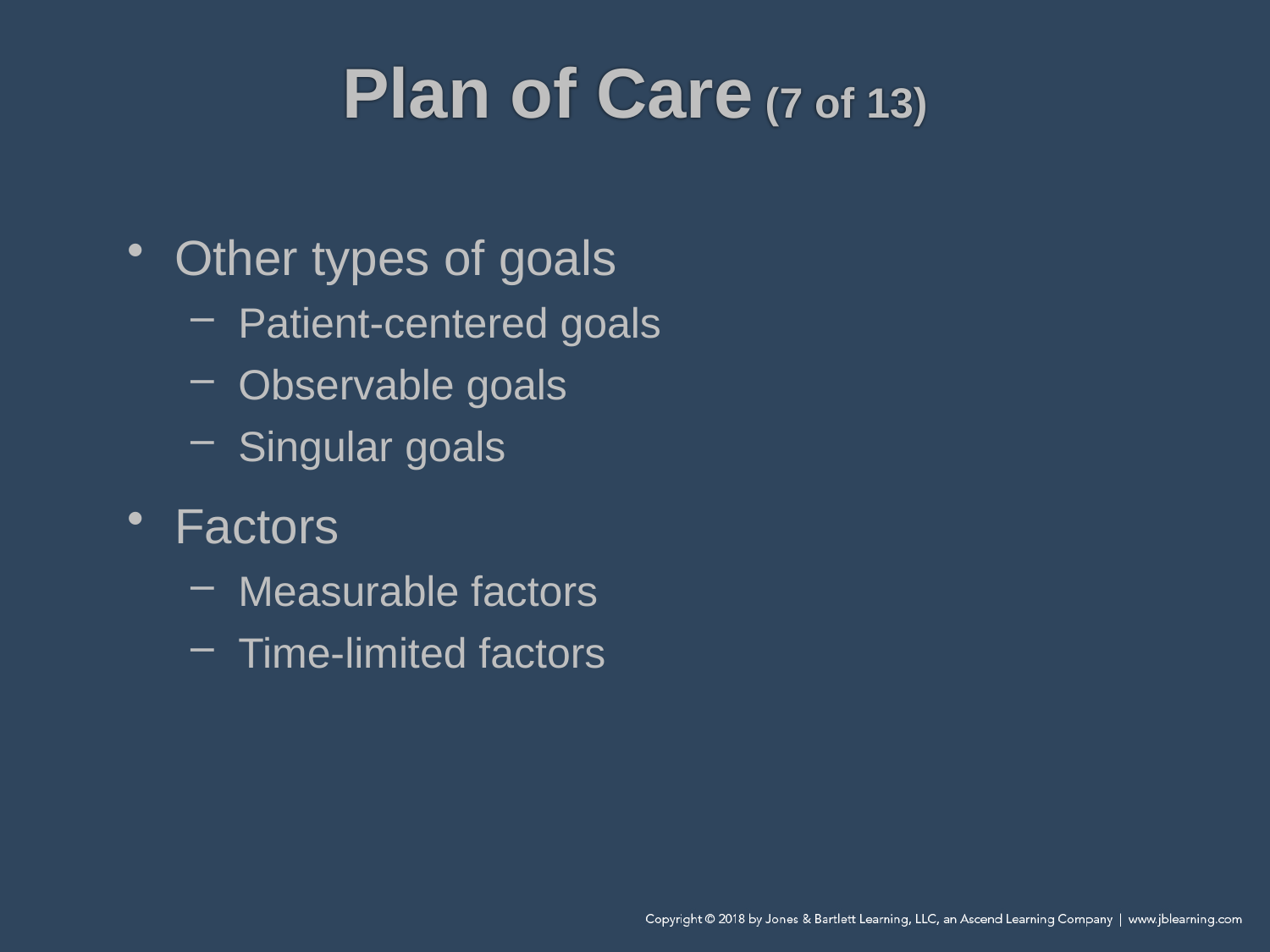

# Plan of Care (7 of 13)
Other types of goals
Patient-centered goals
Observable goals
Singular goals
Factors
Measurable factors
Time-limited factors